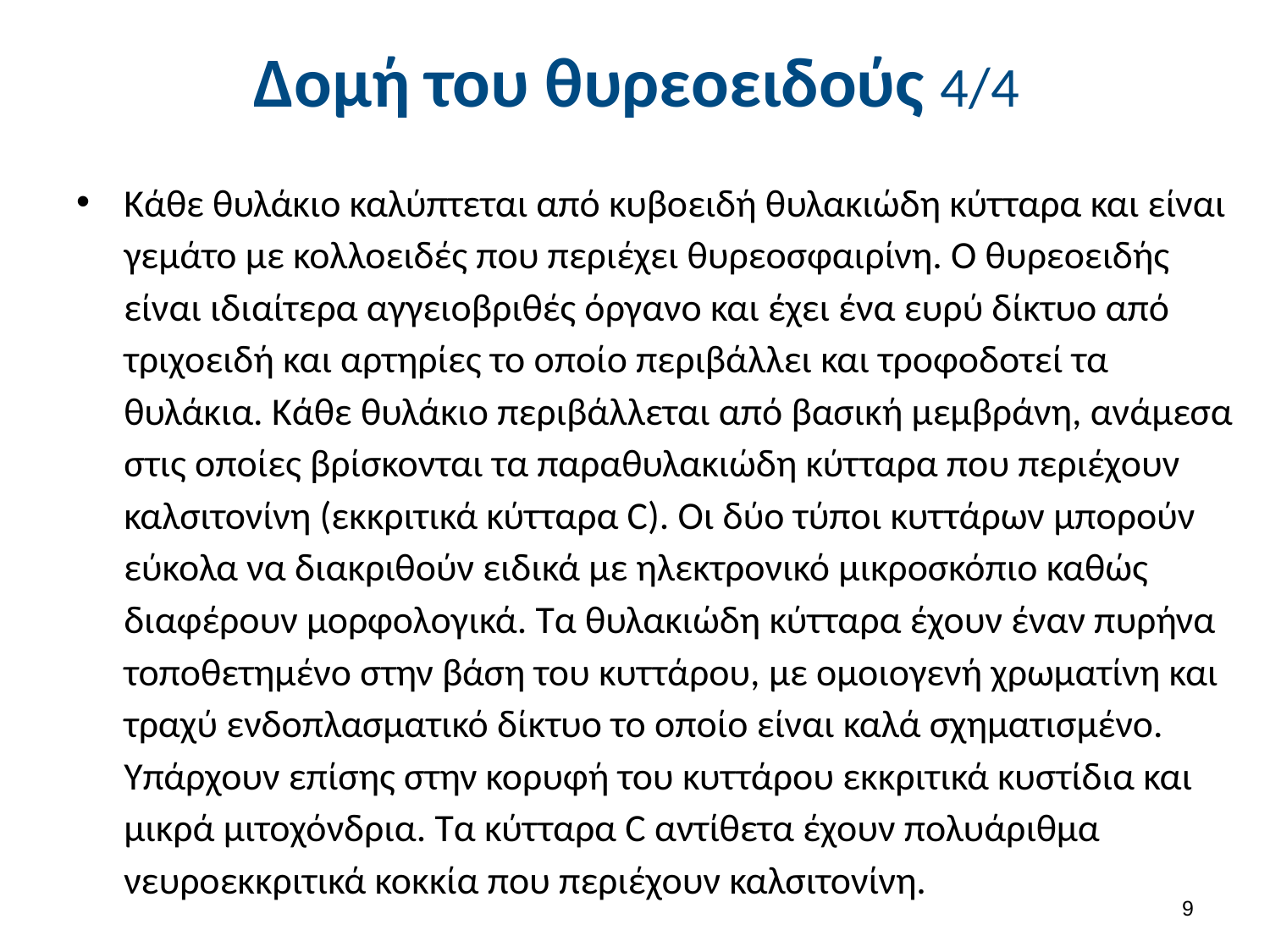

# Δομή του θυρεοειδούς 4/4
Κάθε θυλάκιο καλύπτεται από κυβοειδή θυλακιώδη κύτταρα και είναι γεμάτο με κολλοειδές που περιέχει θυρεοσφαιρίνη. Ο θυρεοειδής είναι ιδιαίτερα αγγειοβριθές όργανο και έχει ένα ευρύ δίκτυο από τριχοειδή και αρτηρίες το οποίο περιβάλλει και τροφοδοτεί τα θυλάκια. Κάθε θυλάκιο περιβάλλεται από βασική μεμβράνη, ανάμεσα στις οποίες βρίσκονται τα παραθυλακιώδη κύτταρα που περιέχουν καλσιτονίνη (εκκριτικά κύτταρα C). Οι δύο τύποι κυττάρων μπορούν εύκολα να διακριθούν ειδικά με ηλεκτρονικό μικροσκόπιο καθώς διαφέρουν μορφολογικά. Τα θυλακιώδη κύτταρα έχουν έναν πυρήνα τοποθετημένο στην βάση του κυττάρου, με ομοιογενή χρωματίνη και τραχύ ενδοπλασματικό δίκτυο το οποίο είναι καλά σχηματισμένο. Υπάρχουν επίσης στην κορυφή του κυττάρου εκκριτικά κυστίδια και μικρά μιτοχόνδρια. Τα κύτταρα C αντίθετα έχουν πολυάριθμα νευροεκκριτικά κοκκία που περιέχουν καλσιτονίνη.
9